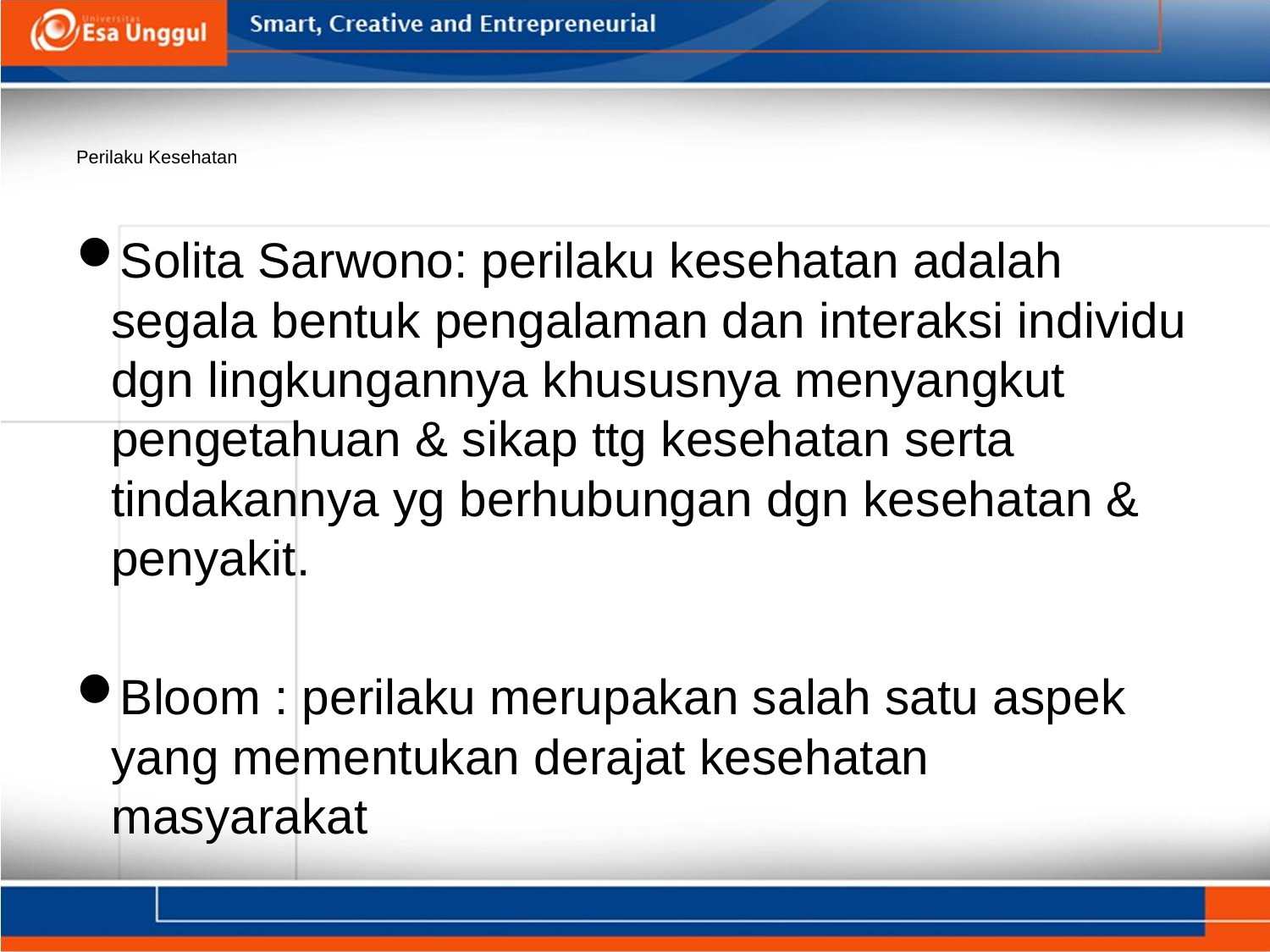

# Perilaku Kesehatan
Solita Sarwono: perilaku kesehatan adalah segala bentuk pengalaman dan interaksi individu dgn lingkungannya khususnya menyangkut pengetahuan & sikap ttg kesehatan serta tindakannya yg berhubungan dgn kesehatan & penyakit.

Bloom : perilaku merupakan salah satu aspek yang mementukan derajat kesehatan masyarakat